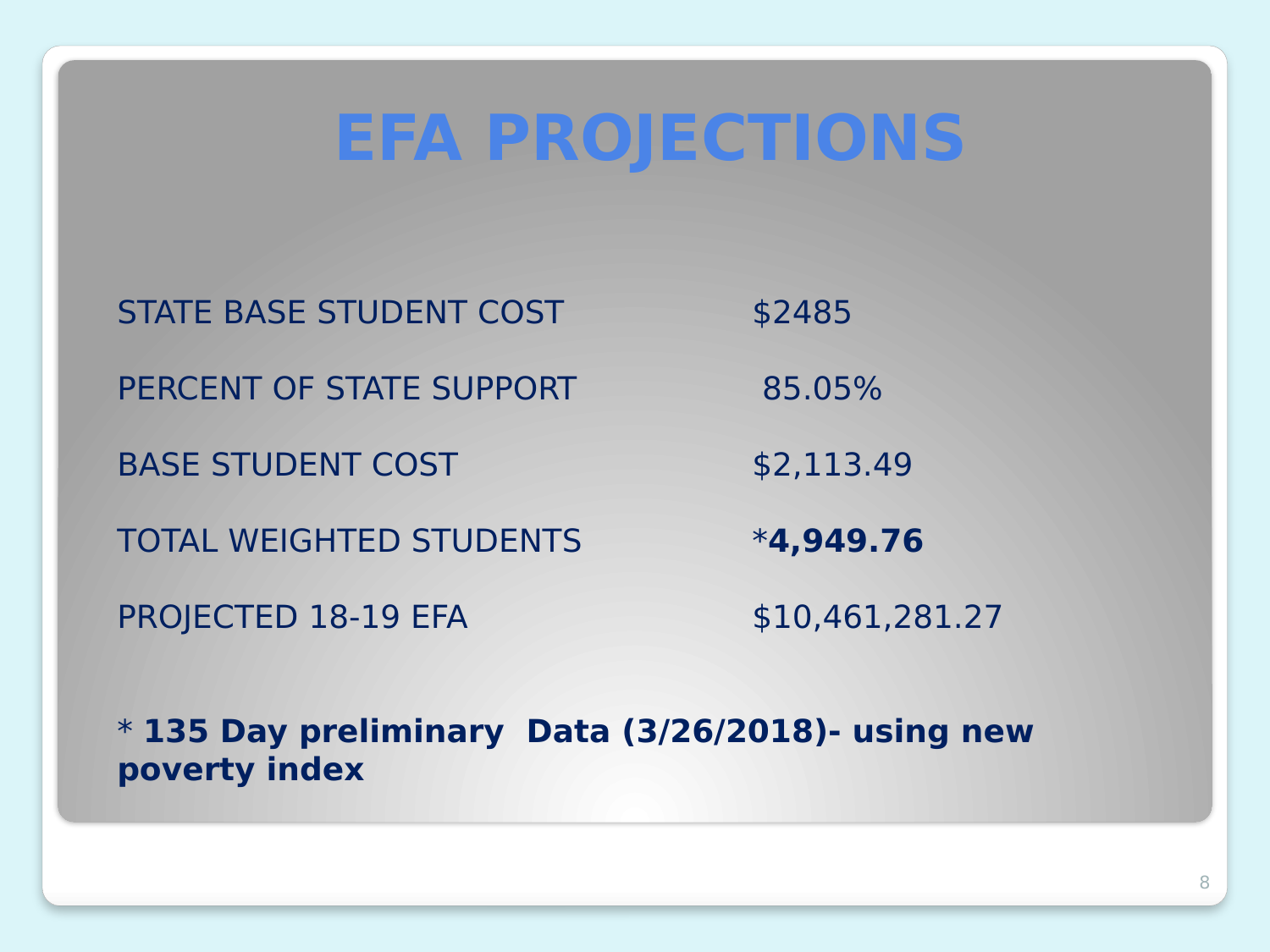

# EFA PROJECTIONS
STATE BASE STUDENT COST		$2485

PERCENT OF STATE SUPPORT		 85.05%

BASE STUDENT COST 			$2,113.49

TOTAL WEIGHTED STUDENTS		*4,949.76

PROJECTED 18-19 EFA			$10,461,281.27

* 135 Day preliminary  Data (3/26/2018)- using new poverty index
8